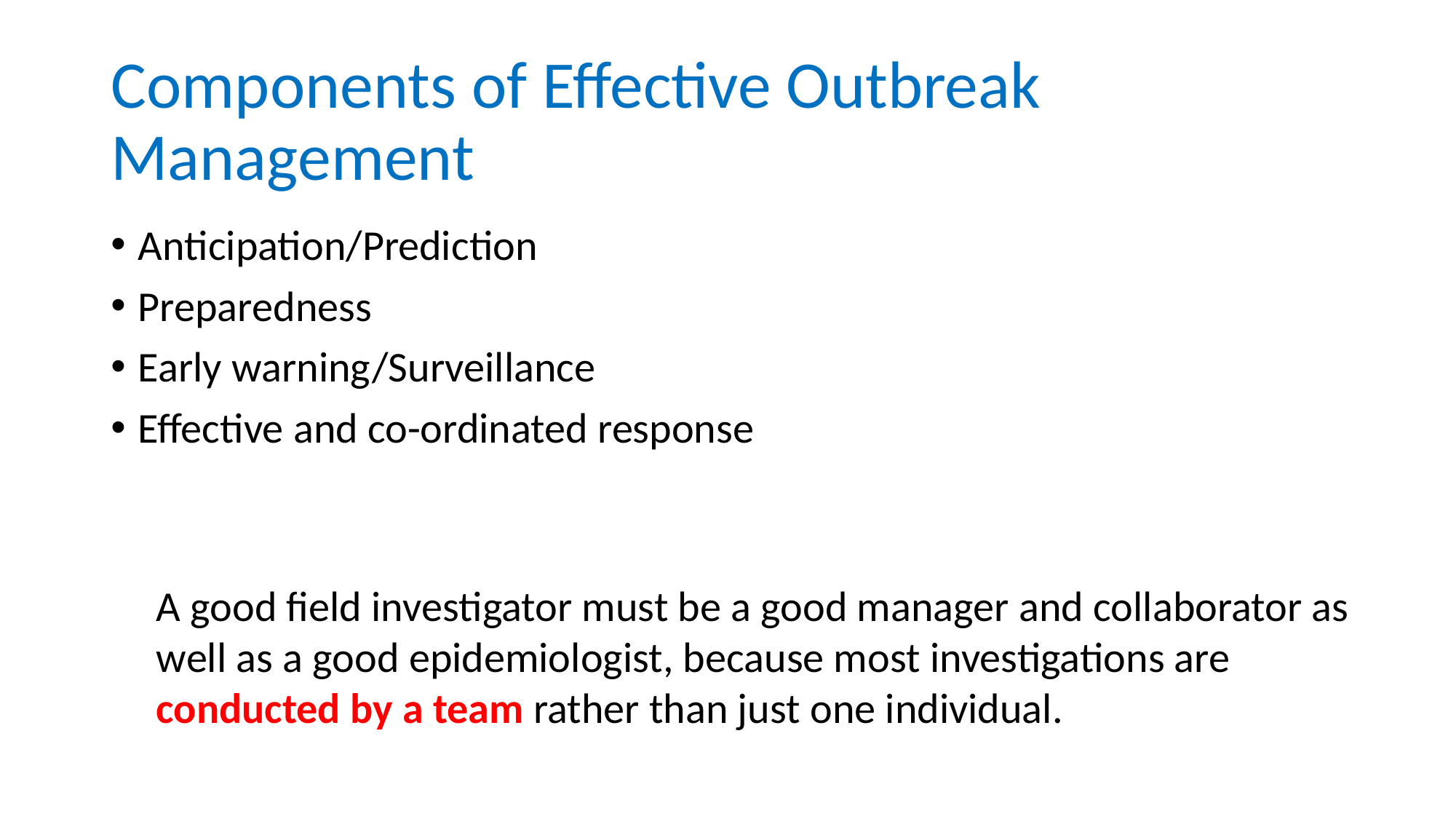

# Components of Effective Outbreak Management
Anticipation/Prediction
Preparedness
Early warning/Surveillance
Effective and co-ordinated response
A good field investigator must be a good manager and collaborator as well as a good epidemiologist, because most investigations are conducted by a team rather than just one individual.